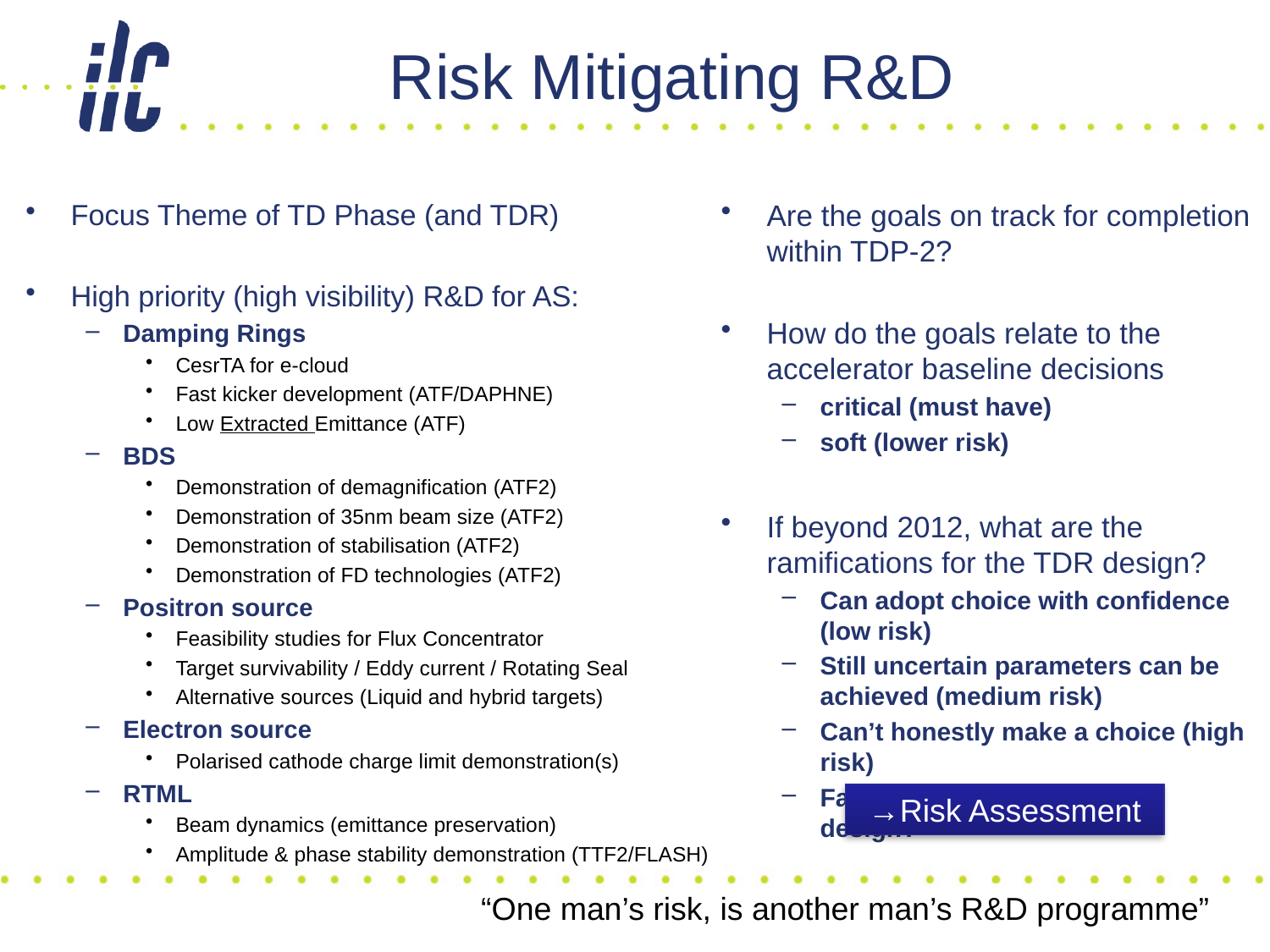

# Risk Mitigating R&D
Focus Theme of TD Phase (and TDR)

High priority (high visibility) R&D for AS:
Damping Rings
CesrTA for e-cloud
Fast kicker development (ATF/DAPHNE)
Low Extracted Emittance (ATF)
BDS
Demonstration of demagnification (ATF2)
Demonstration of 35nm beam size (ATF2)
Demonstration of stabilisation (ATF2)
Demonstration of FD technologies (ATF2)
Positron source
Feasibility studies for Flux Concentrator
Target survivability / Eddy current / Rotating Seal
Alternative sources (Liquid and hybrid targets)
Electron source
Polarised cathode charge limit demonstration(s)
RTML
Beam dynamics (emittance preservation)
Amplitude & phase stability demonstration (TTF2/FLASH)
Are the goals on track for completion within TDP-2?

How do the goals relate to the accelerator baseline decisions
critical (must have)
soft (lower risk)

If beyond 2012, what are the ramifications for the TDR design?
Can adopt choice with confidence (low risk)
Still uncertain parameters can be achieved (medium risk)
Can’t honestly make a choice (high risk)
Fall-back cost (mitigation) in design?
→Risk Assessment
“One man’s risk, is another man’s R&D programme”